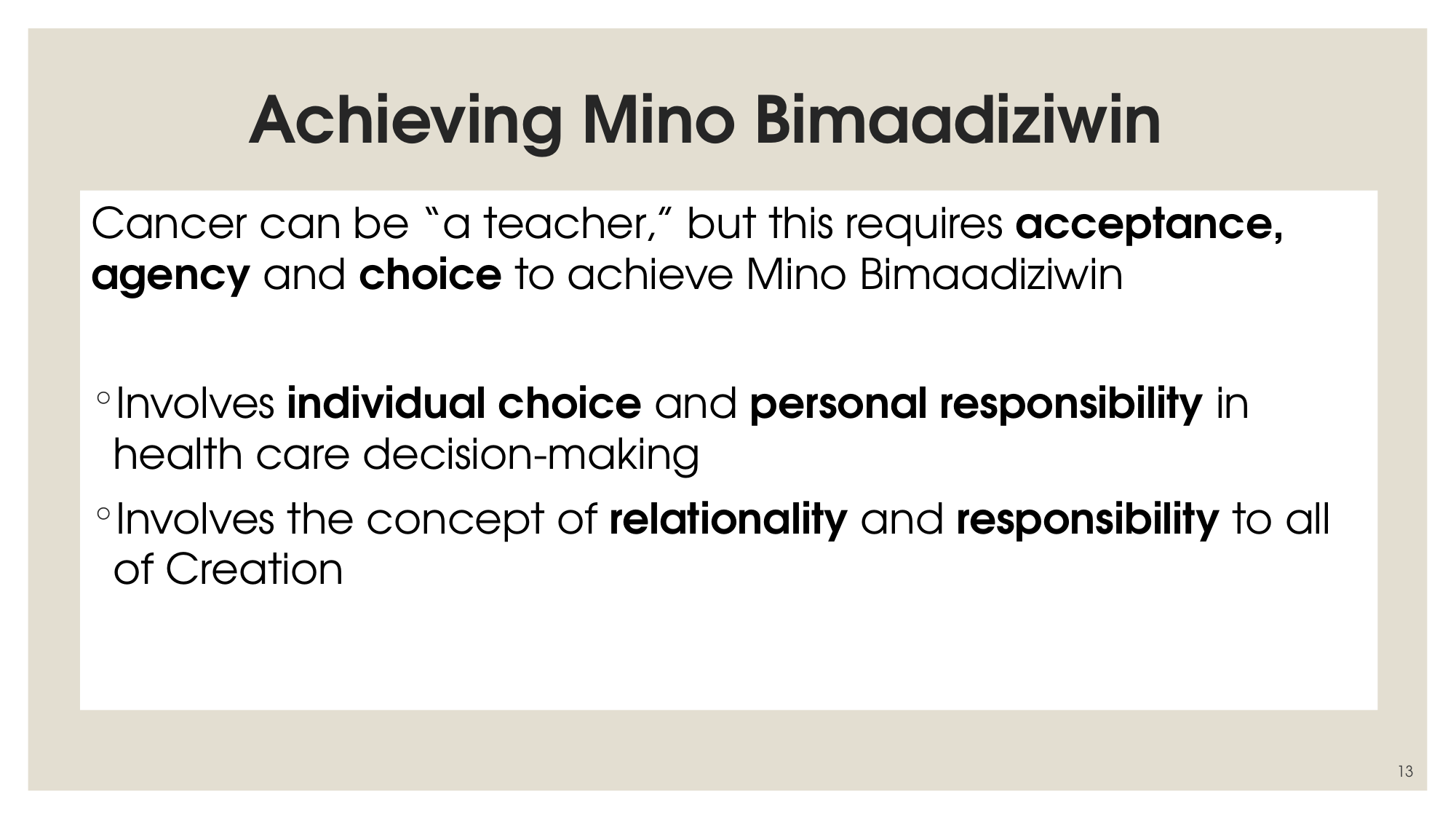

# Achieving Mino Bimaadiziwin
Cancer can be “a teacher,” but this requires acceptance, agency and choice to achieve Mino Bimaadiziwin

Involves individual choice and personal responsibility in health care decision-making
Involves the concept of relationality and responsibility to all of Creation
13